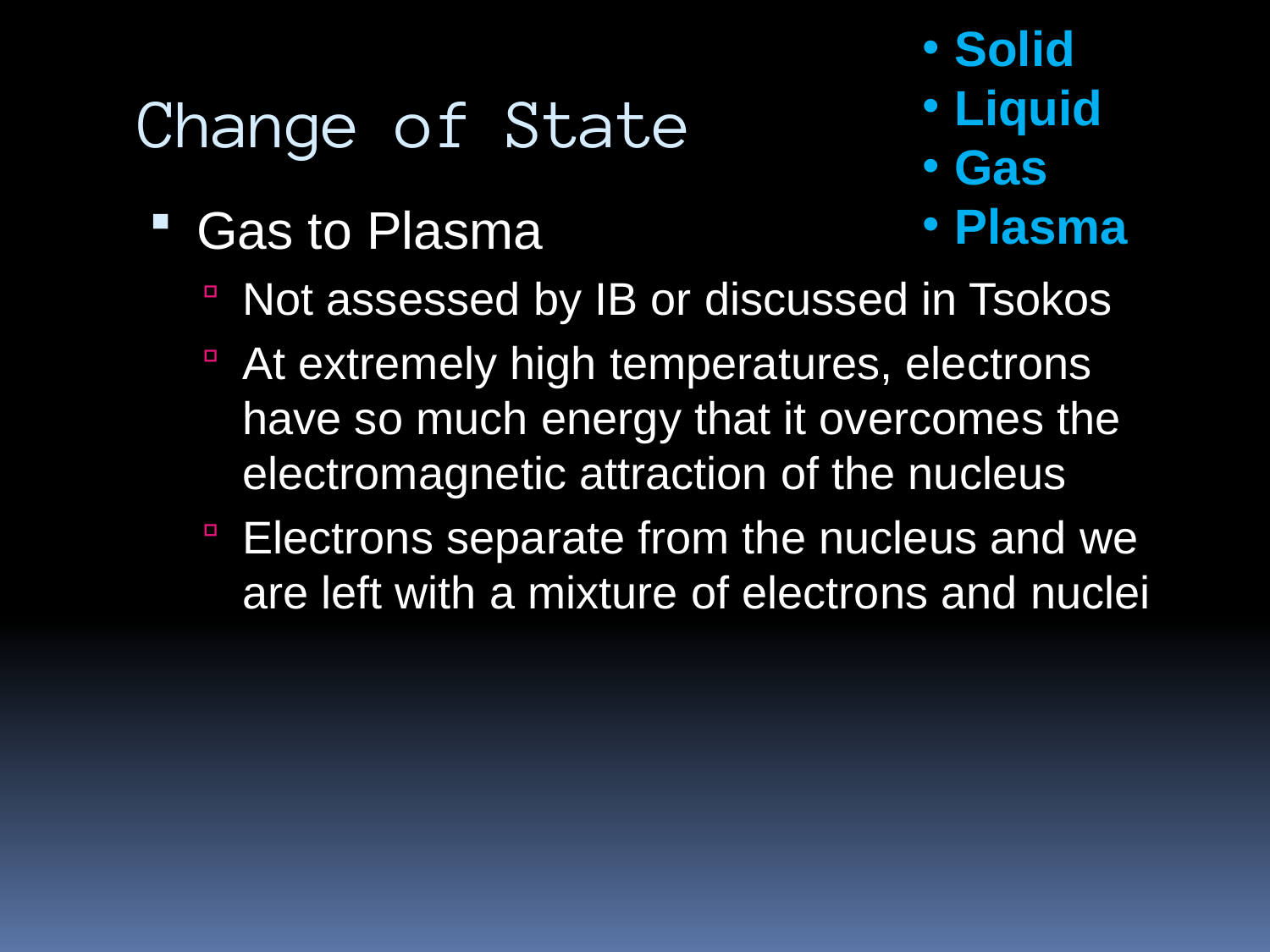

Solid
Liquid
Gas
Plasma
# Change of State
Gas to Plasma
Not assessed by IB or discussed in Tsokos
At extremely high temperatures, electrons have so much energy that it overcomes the electromagnetic attraction of the nucleus
Electrons separate from the nucleus and we are left with a mixture of electrons and nuclei